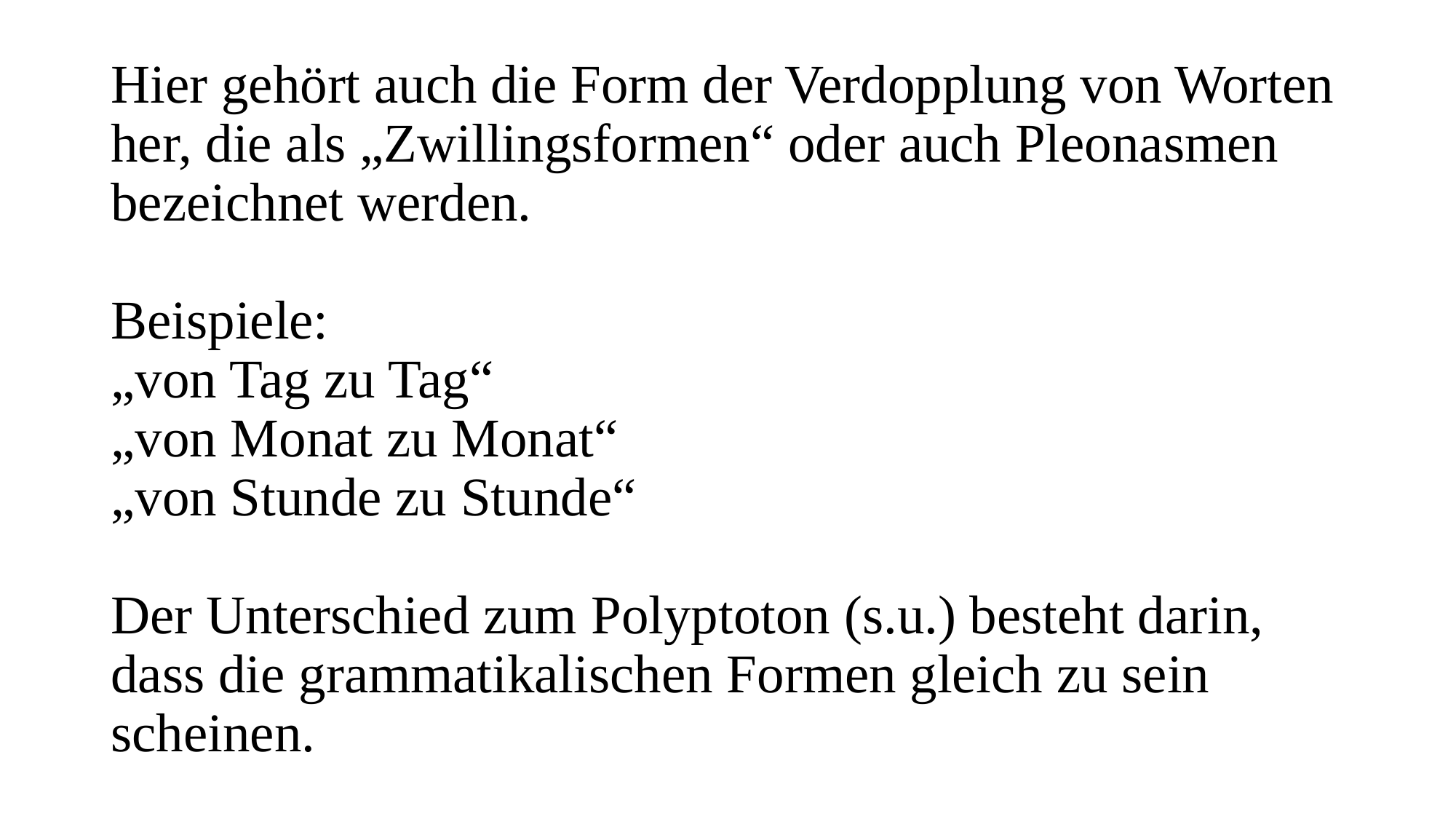

# Hier gehört auch die Form der Verdopplung von Worten her, die als „Zwillingsformen“ oder auch Pleonasmen bezeichnet werden. Beispiele: „von Tag zu Tag“ „von Monat zu Monat“ „von Stunde zu Stunde“ Der Unterschied zum Polyptoton (s.u.) besteht darin, dass die grammatikalischen Formen gleich zu sein scheinen.